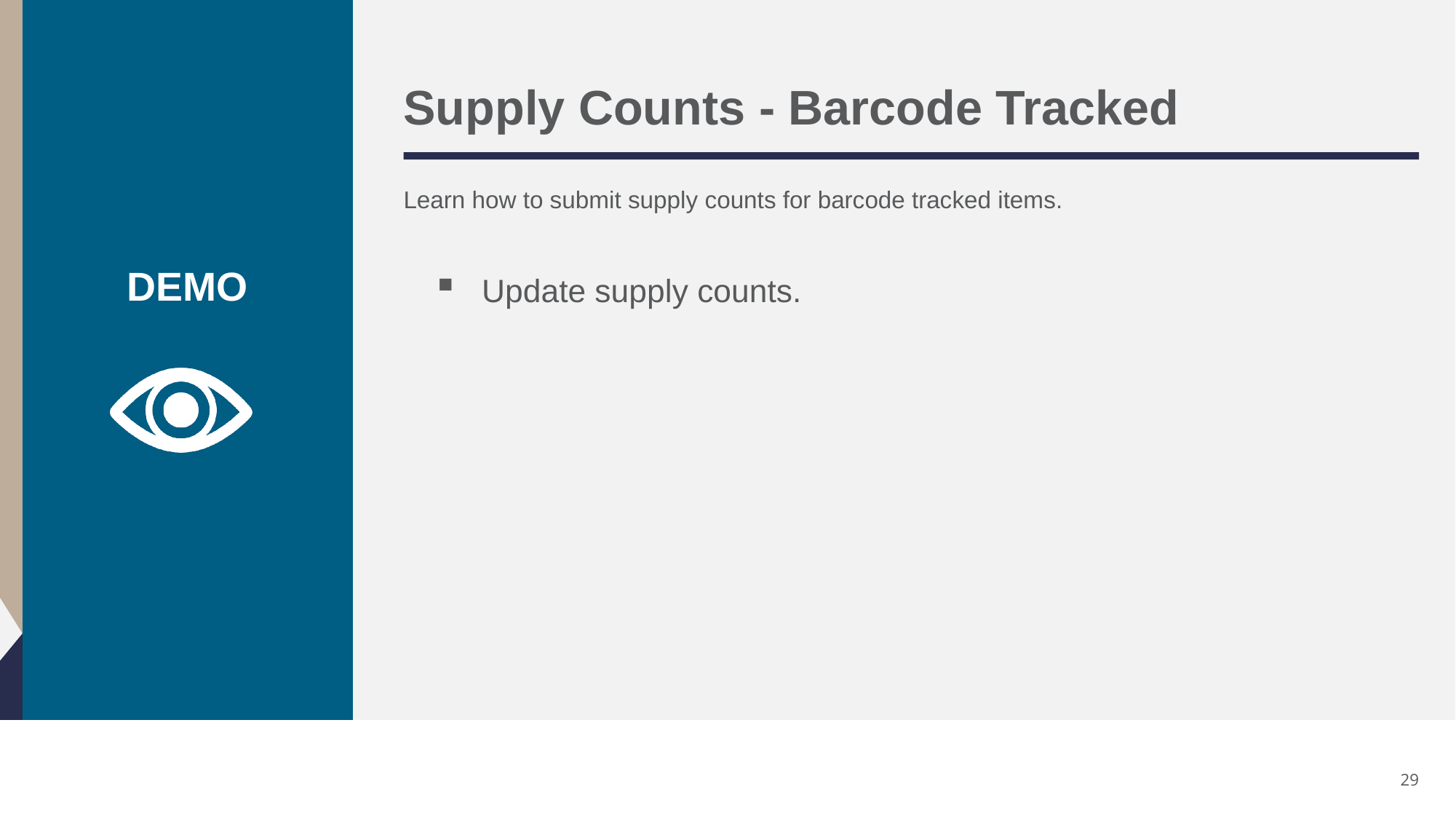

# Supply Counts - Barcode Tracked
Learn how to submit supply counts for barcode tracked items.
Update supply counts.
29